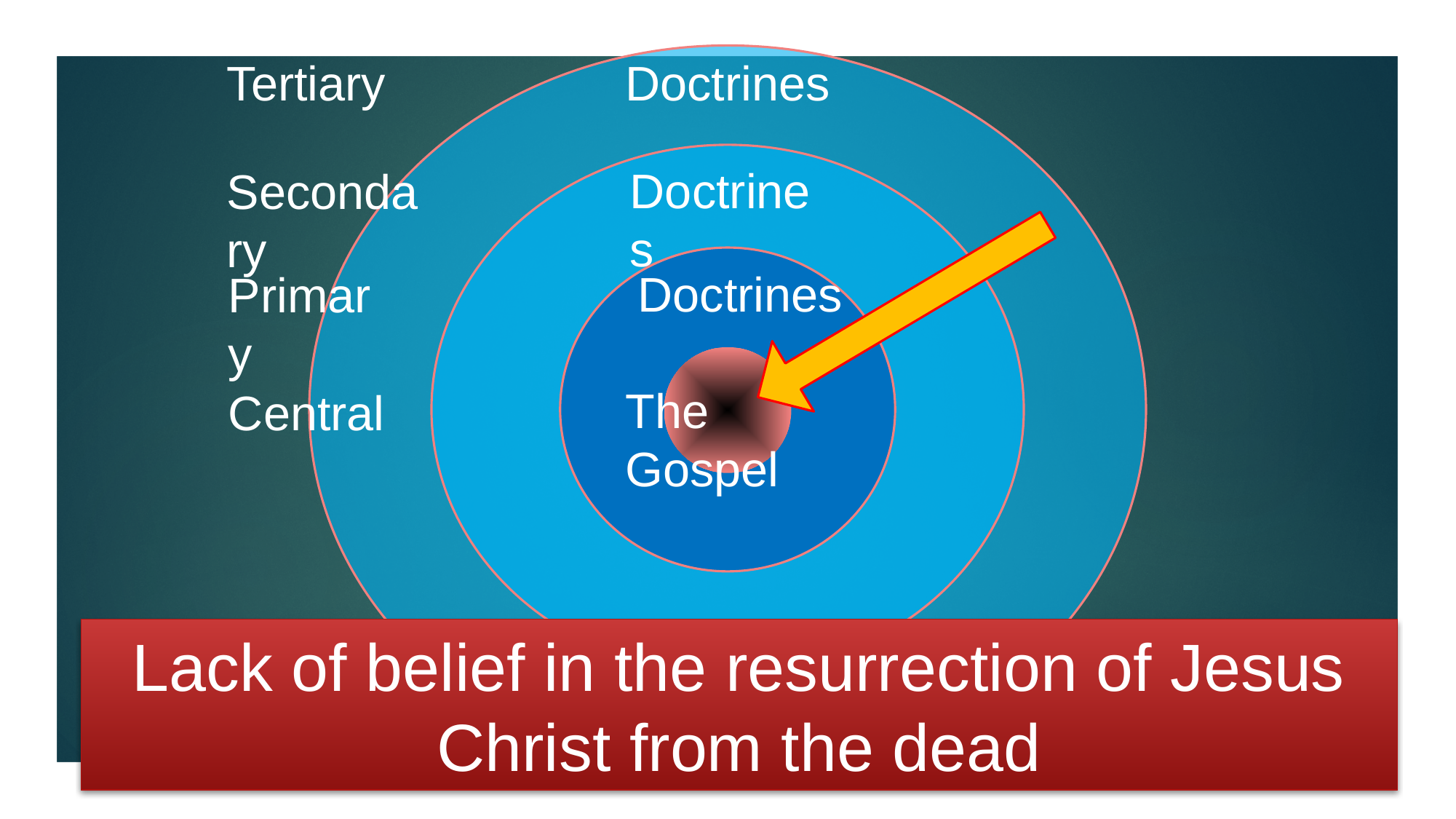

Tertiary
Doctrines

Doctrines
Secondary

Doctrines
Primary

The Gospel
Central
Lack of belief in the resurrection of Jesus Christ from the dead